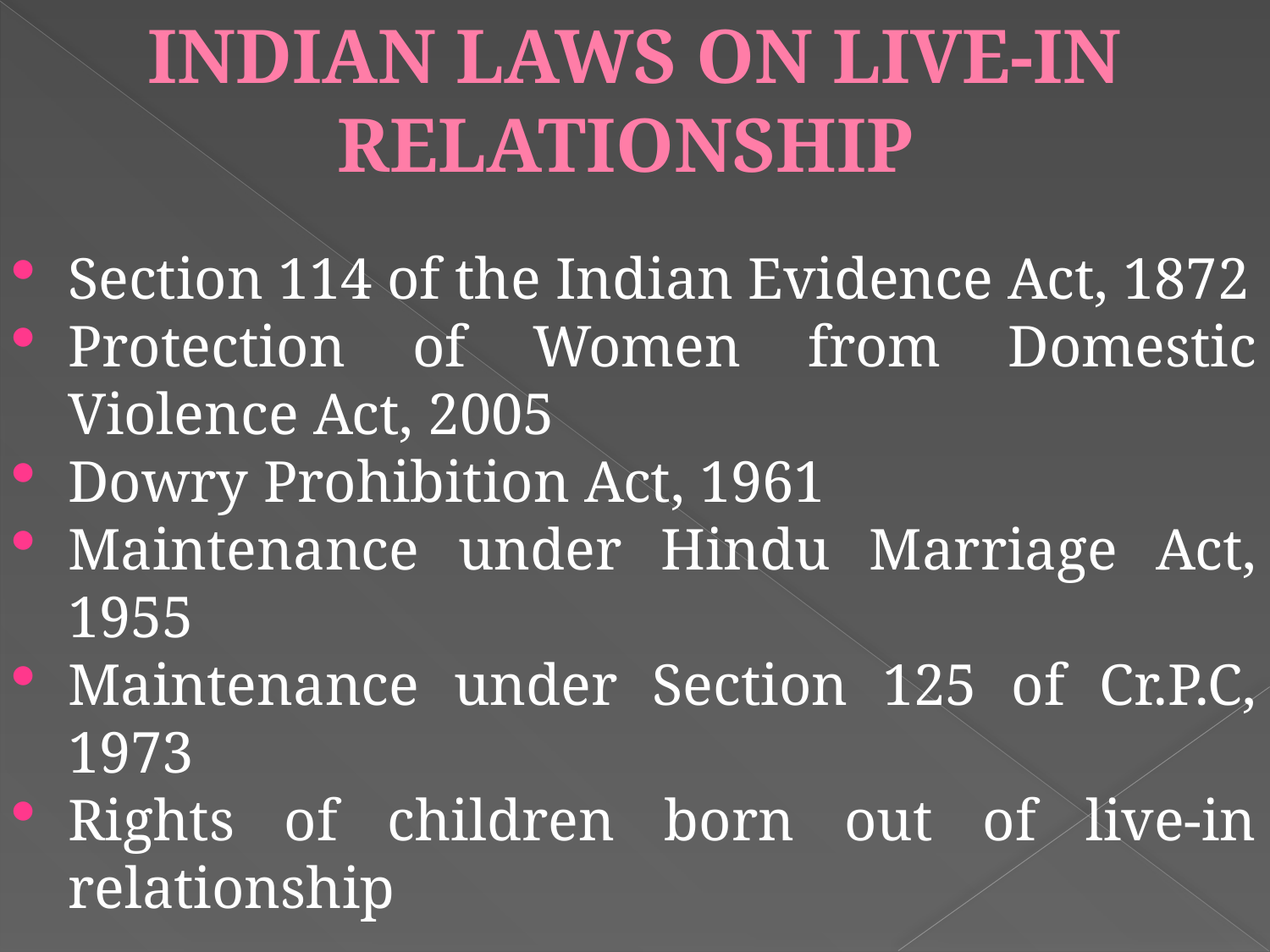

# INDIAN LAWS ON LIVE-IN RELATIONSHIP
Section 114 of the Indian Evidence Act, 1872
Protection of Women from Domestic Violence Act, 2005
Dowry Prohibition Act, 1961
Maintenance under Hindu Marriage Act, 1955
Maintenance under Section 125 of Cr.P.C, 1973
Rights of children born out of live-in relationship